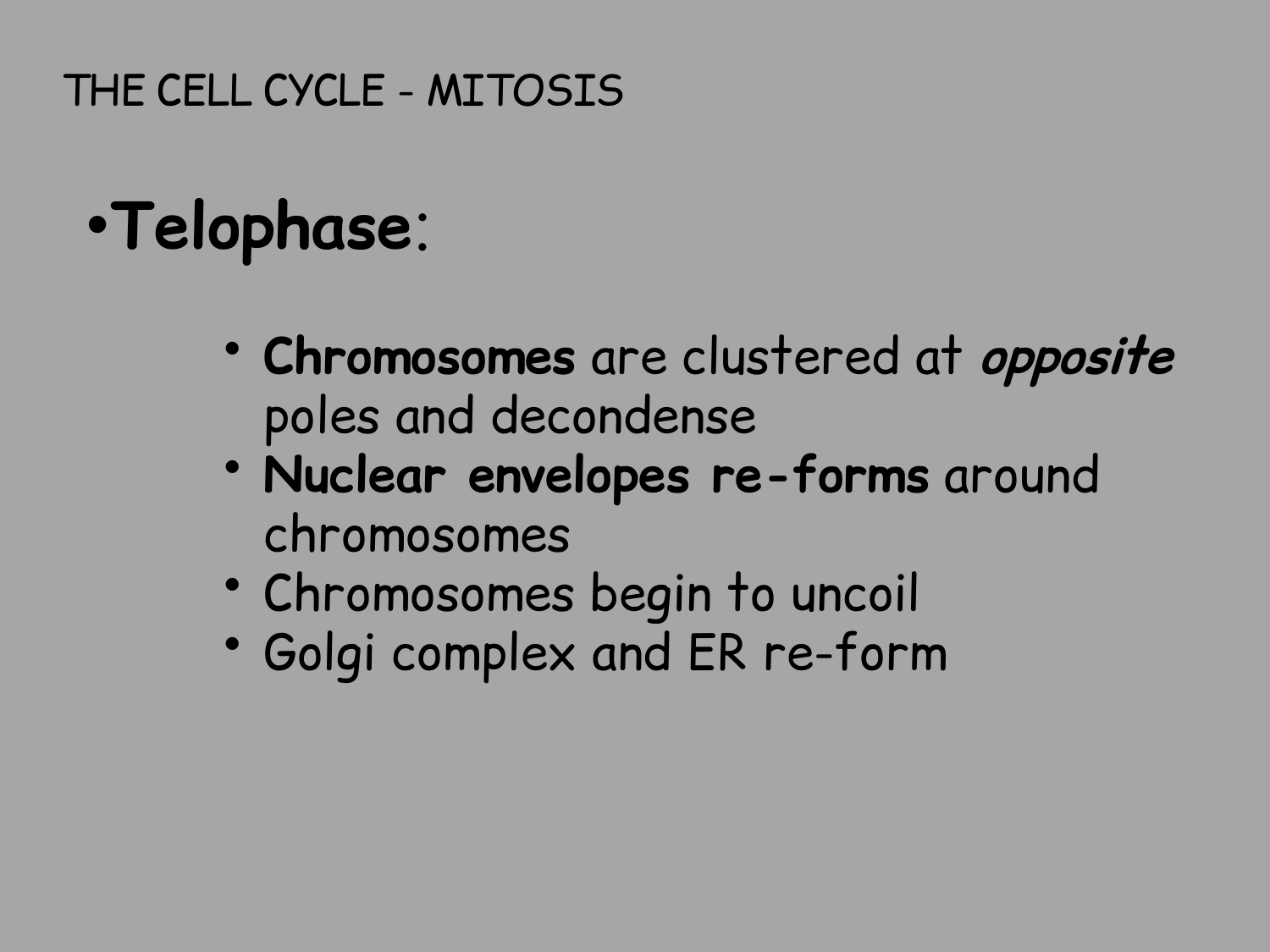

The Cell Cycle - Mitosis
Telophase:
Chromosomes are clustered at opposite poles and decondense
Nuclear envelopes re-forms around chromosomes
Chromosomes begin to uncoil
Golgi complex and ER re-form